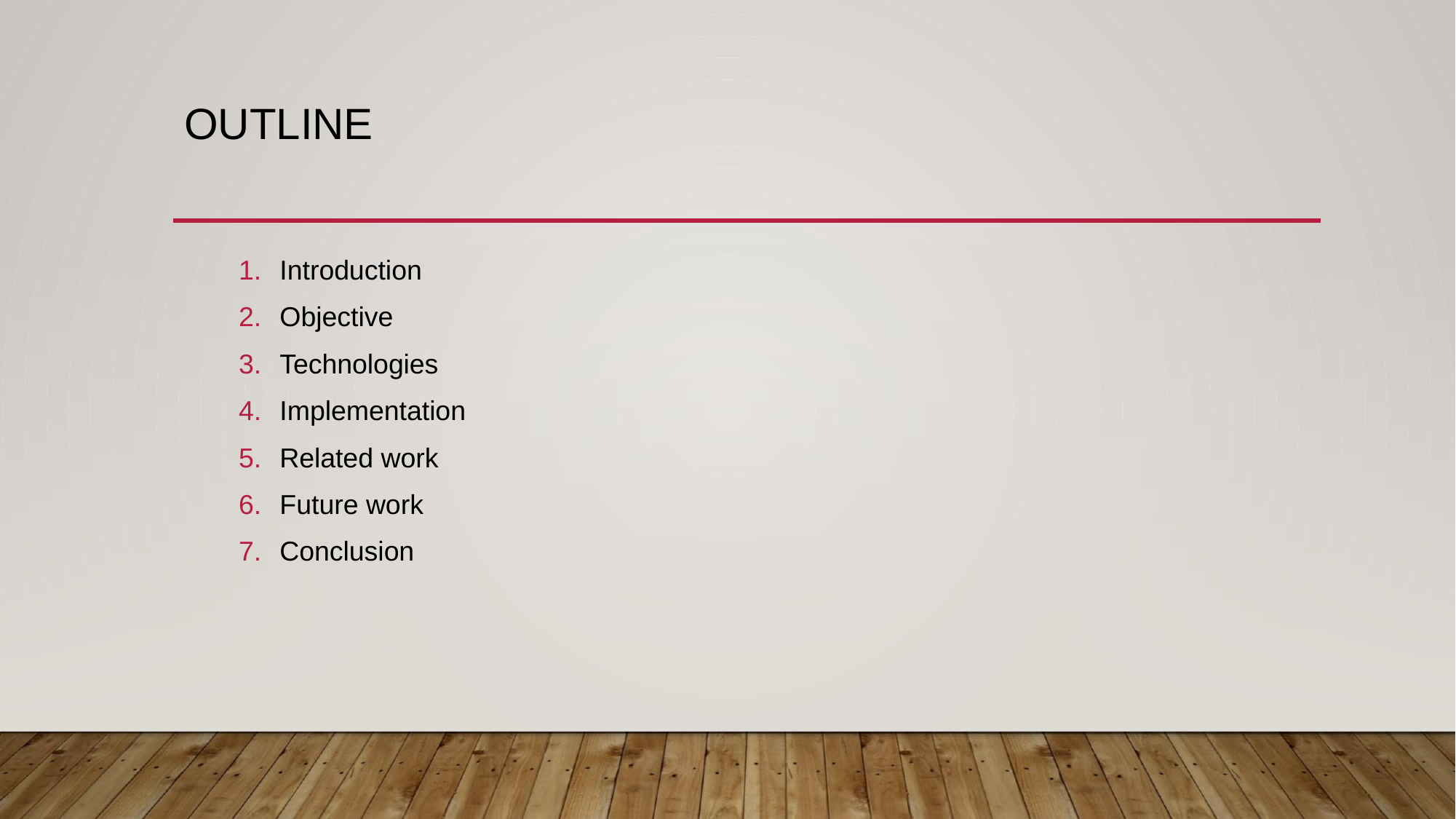

# OUTLINE
Introduction
Objective
Technologies
Implementation
Related work
Future work
Conclusion